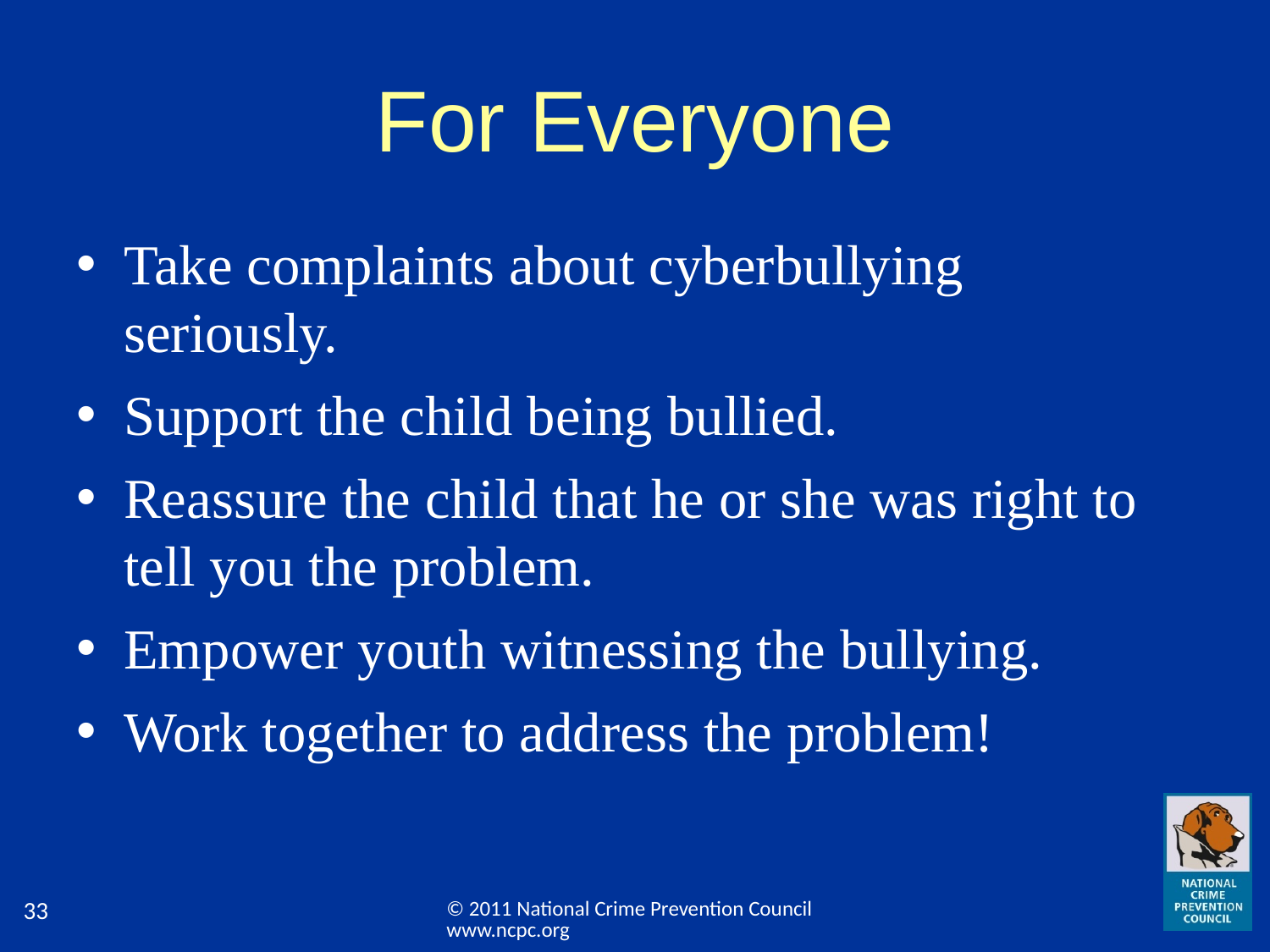

# For Everyone
Take complaints about cyberbullying seriously.
Support the child being bullied.
Reassure the child that he or she was right to tell you the problem.
Empower youth witnessing the bullying.
Work together to address the problem!

© 2011 National Crime Prevention Council www.ncpc.org